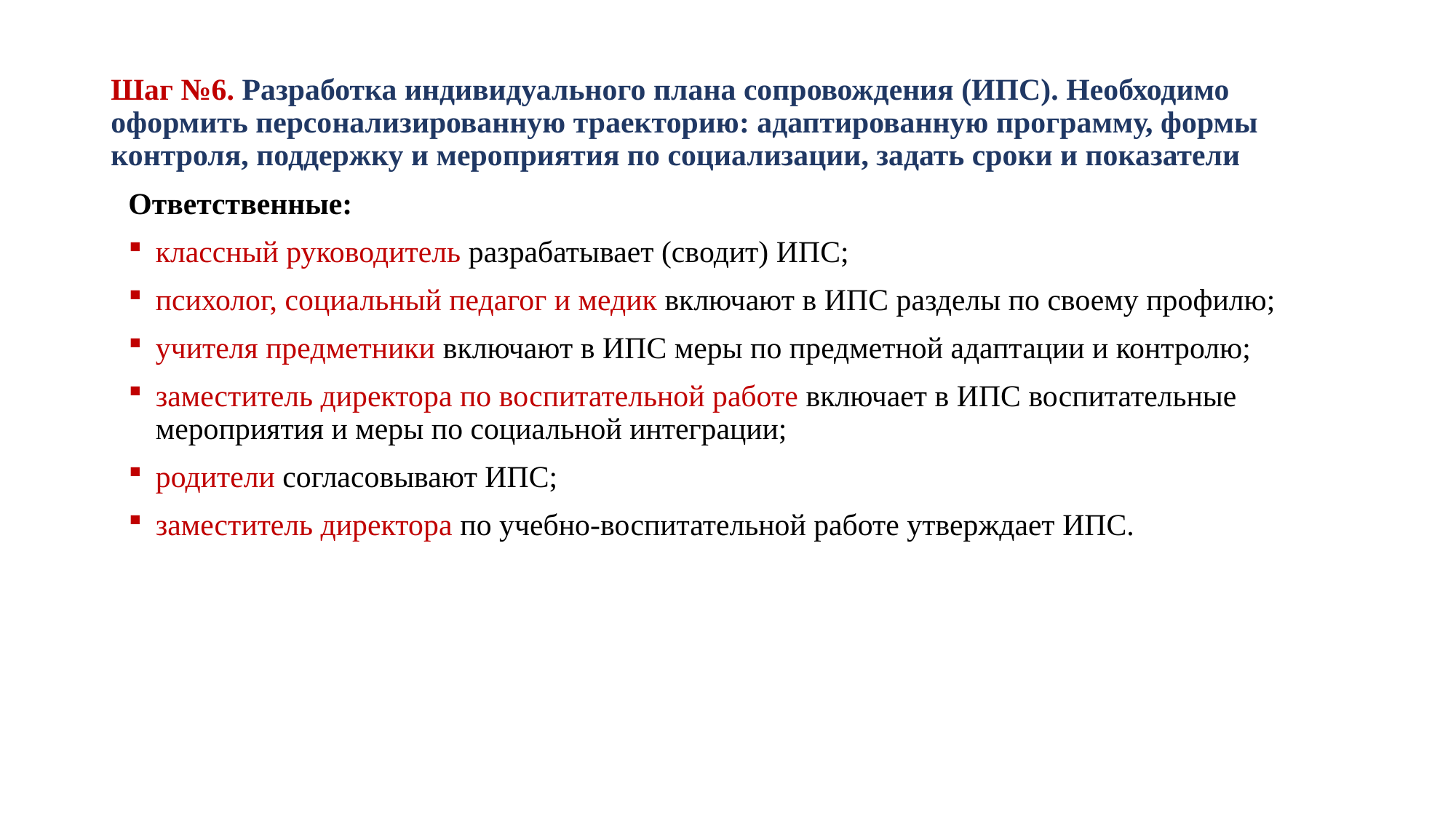

# Шаг №6. Разработка индивидуального плана сопровождения (ИПС). Необходимо оформить персонализированную траекторию: адаптированную программу, формы контроля, поддержку и мероприятия по социализации, задать сроки и показатели
Ответственные:
классный руководитель разрабатывает (сводит) ИПС;
психолог, социальный педагог и медик включают в ИПС разделы по своему профилю;
учителя предметники включают в ИПС меры по предметной адаптации и контролю;
заместитель директора по воспитательной работе включает в ИПС воспитательные мероприятия и меры по социальной интеграции;
родители согласовывают ИПС;
заместитель директора по учебно-воспитательной работе утверждает ИПС.